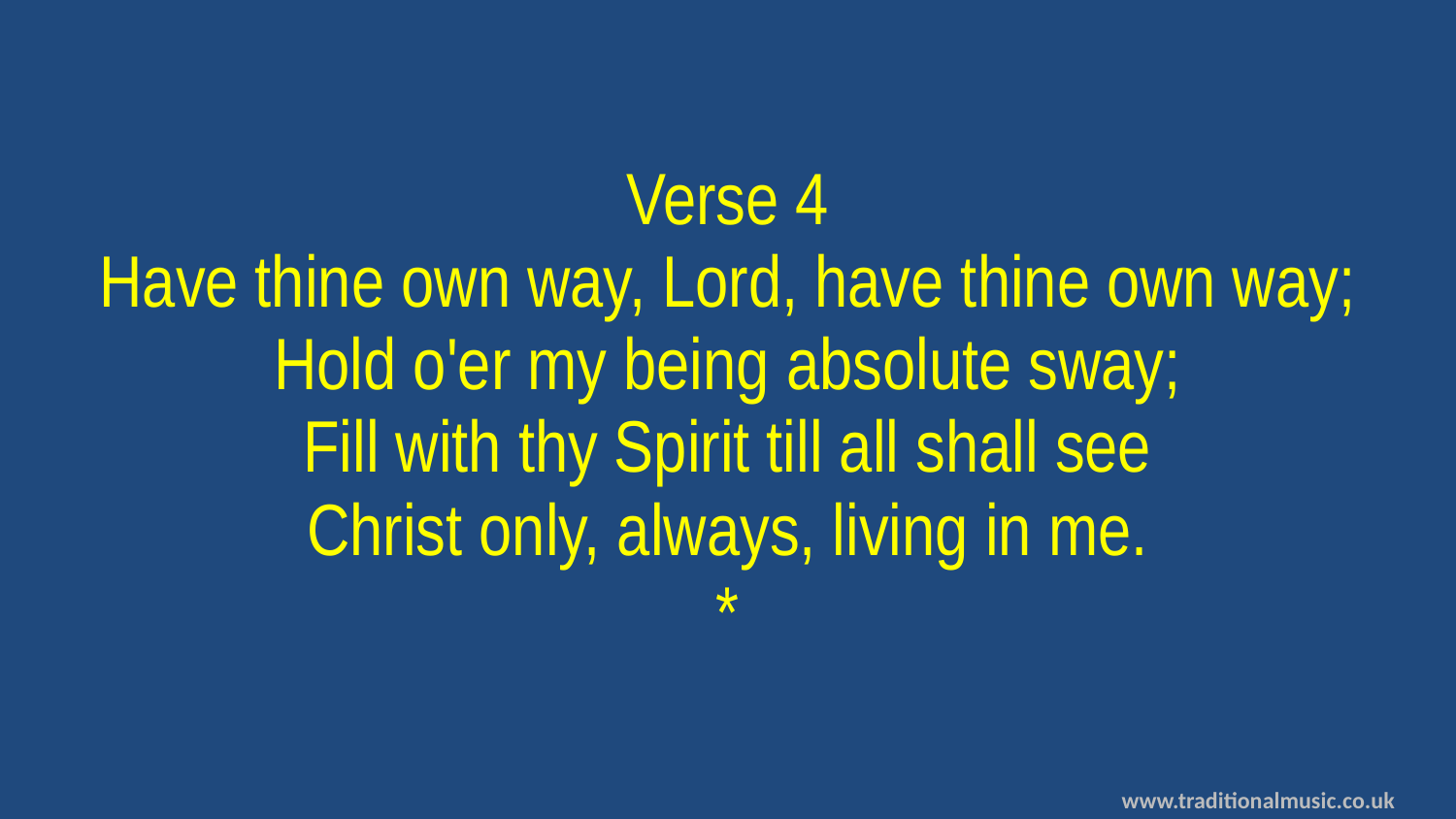

Verse 4
Have thine own way, Lord, have thine own way;
Hold o'er my being absolute sway;
Fill with thy Spirit till all shall see
Christ only, always, living in me.
*